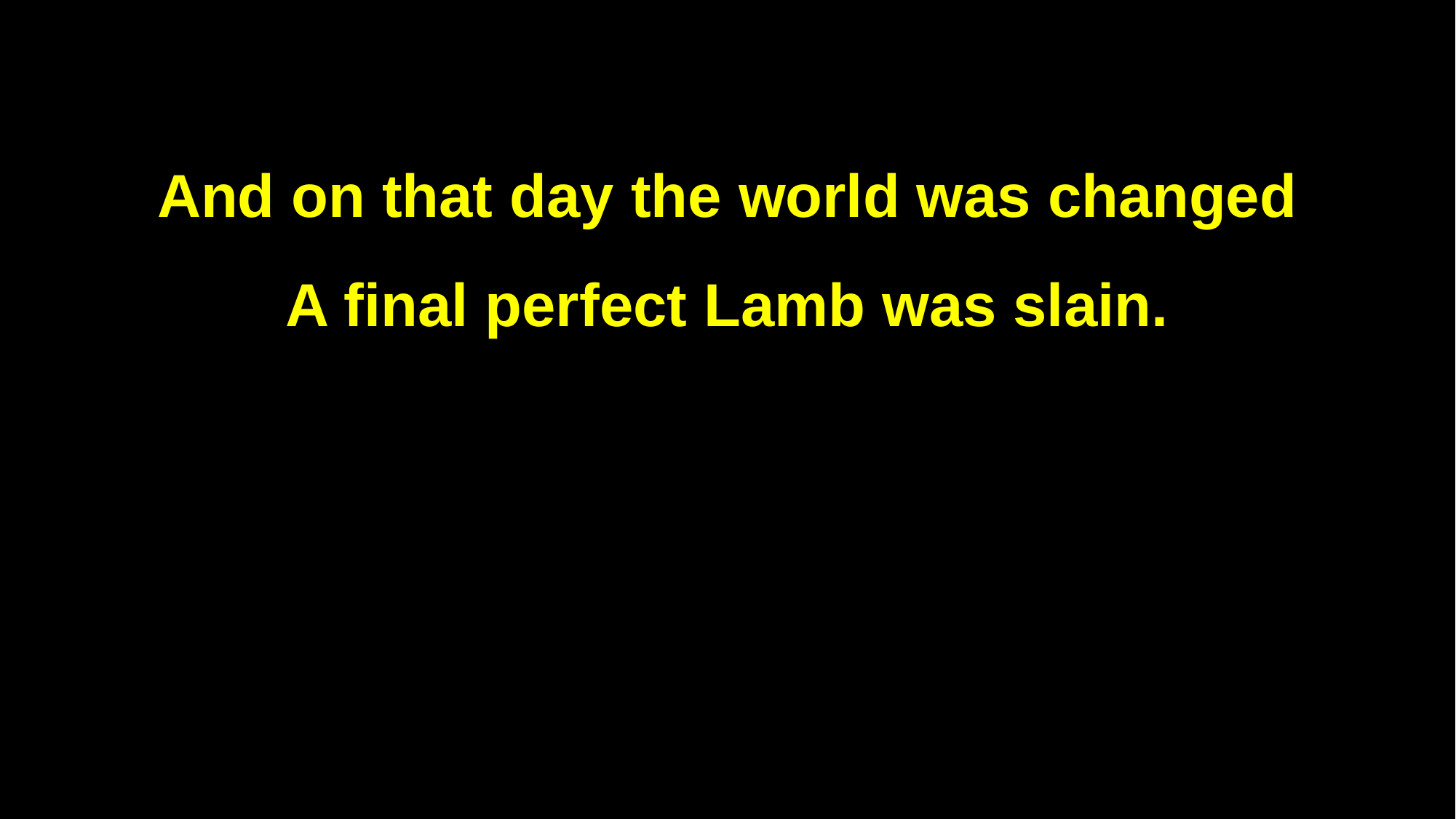

And on that day the world was changed
A final perfect Lamb was slain.